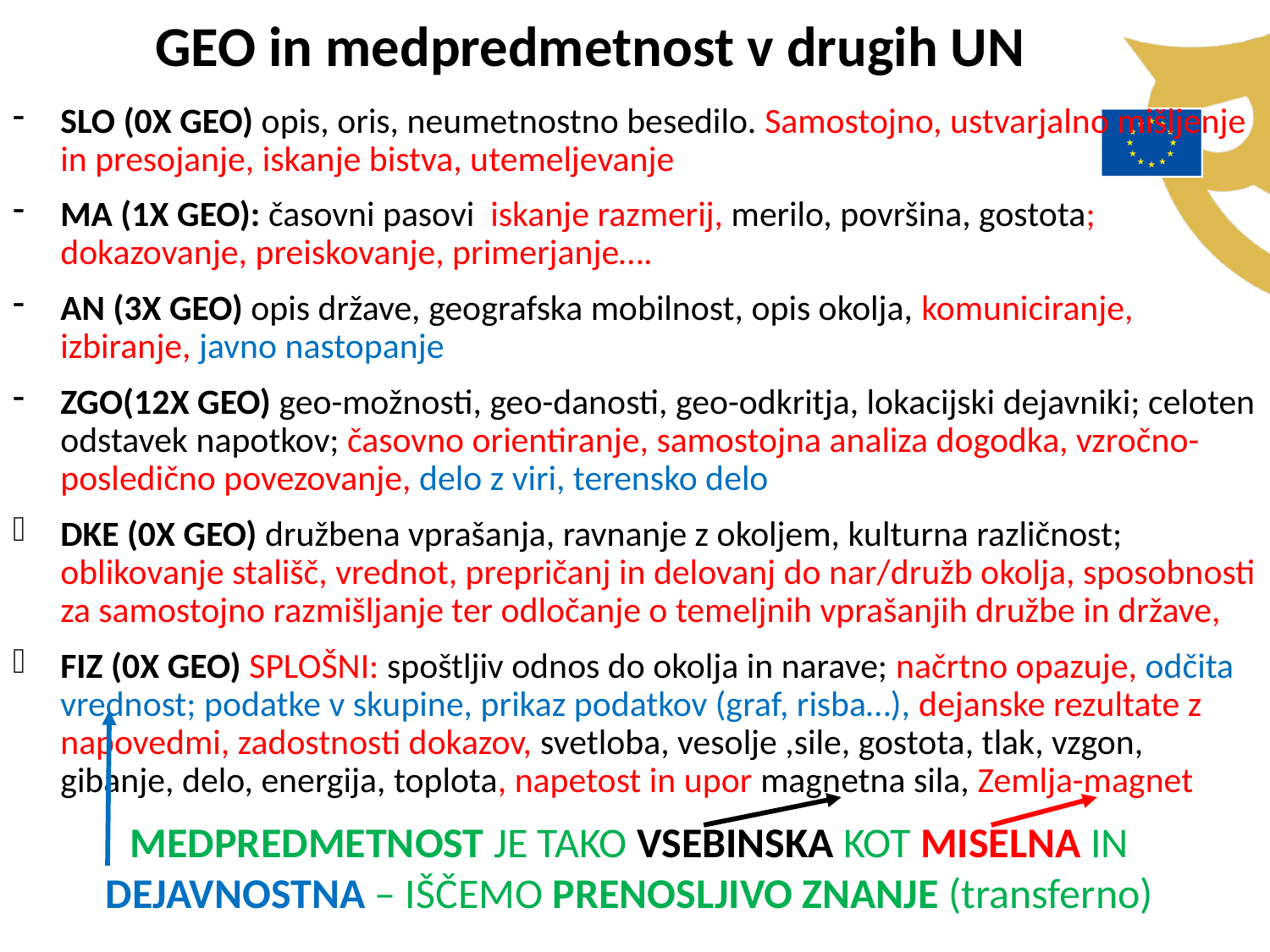

GEO in medpredmetnost v drugih UN
SLO (0X GEO) opis, oris, neumetnostno besedilo. Samostojno, ustvarjalno mišljenje in presojanje, iskanje bistva, utemeljevanje
MA (1X GEO): časovni pasovi  iskanje razmerij, merilo, površina, gostota; dokazovanje, preiskovanje, primerjanje….
AN (3X GEO) opis države, geografska mobilnost, opis okolja, komuniciranje, izbiranje, javno nastopanje
ZGO(12X GEO) geo-možnosti, geo-danosti, geo-odkritja, lokacijski dejavniki; celoten odstavek napotkov; časovno orientiranje, samostojna analiza dogodka, vzročno-posledično povezovanje, delo z viri, terensko delo
DKE (0X GEO) družbena vprašanja, ravnanje z okoljem, kulturna različnost; oblikovanje stališč, vrednot, prepričanj in delovanj do nar/družb okolja, sposobnosti za samostojno razmišljanje ter odločanje o temeljnih vprašanjih družbe in države,
FIZ (0X GEO) SPLOŠNI: spoštljiv odnos do okolja in narave; načrtno opazuje, odčita vrednost; podatke v skupine, prikaz podatkov (graf, risba…), dejanske rezultate z napovedmi, zadostnosti dokazov, svetloba, vesolje ,sile, gostota, tlak, vzgon, gibanje, delo, energija, toplota, napetost in upor magnetna sila, Zemlja-magnet
MEDPREDMETNOST JE TAKO VSEBINSKA KOT MISELNA IN DEJAVNOSTNA – IŠČEMO PRENOSLJIVO ZNANJE (transferno)